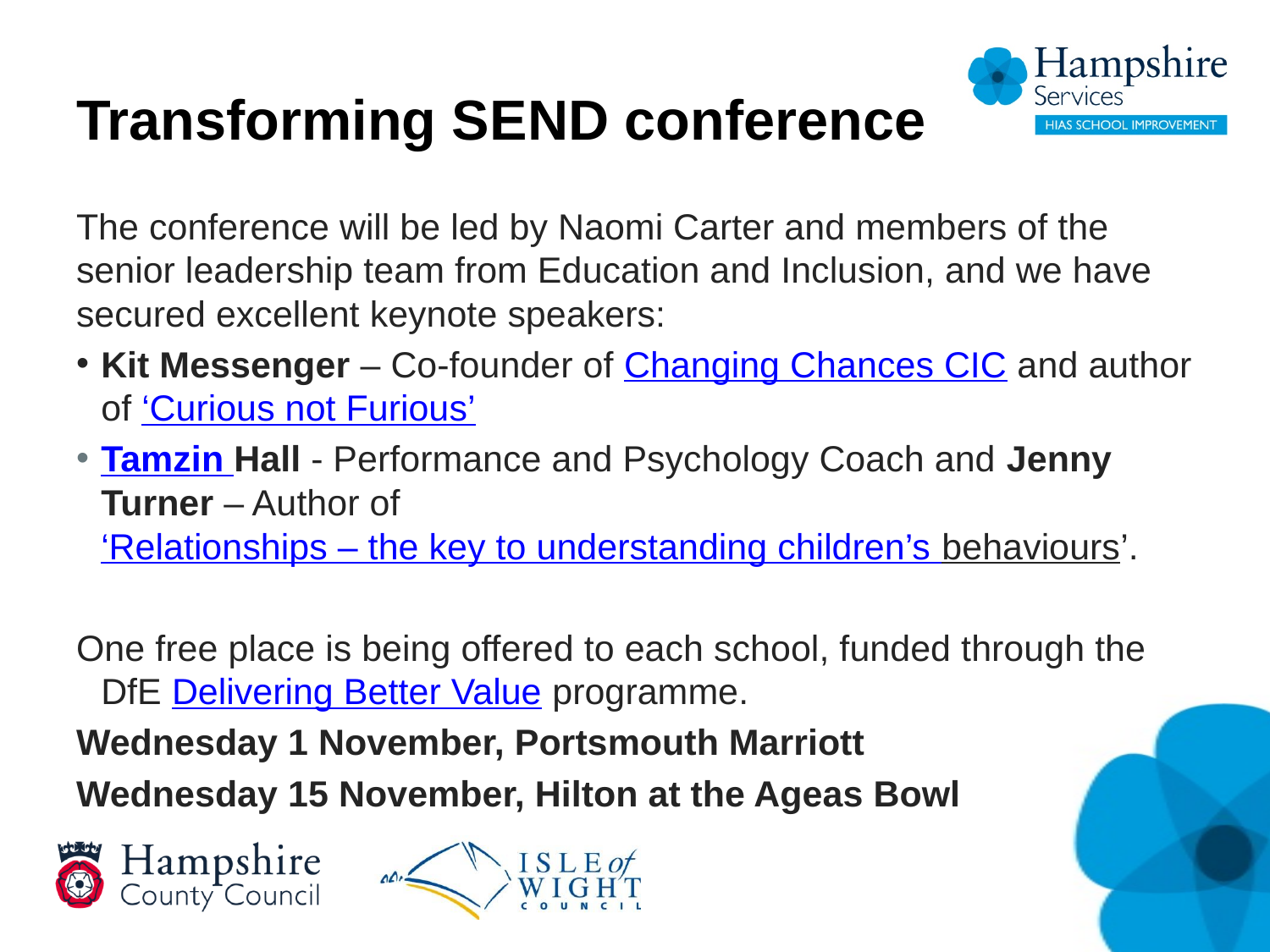

# Transforming SEND conference
The conference will be led by Naomi Carter and members of the senior leadership team from Education and Inclusion, and we have secured excellent keynote speakers:
Kit Messenger – Co-founder of Changing Chances CIC and author of ‘Curious not Furious’
Tamzin Hall - Performance and Psychology Coach and Jenny Turner – Author of ‘Relationships – the key to understanding children’s behaviours’.

One free place is being offered to each school, funded through the DfE Delivering Better Value programme.
Wednesday 1 November, Portsmouth Marriott
Wednesday 15 November, Hilton at the Ageas Bowl